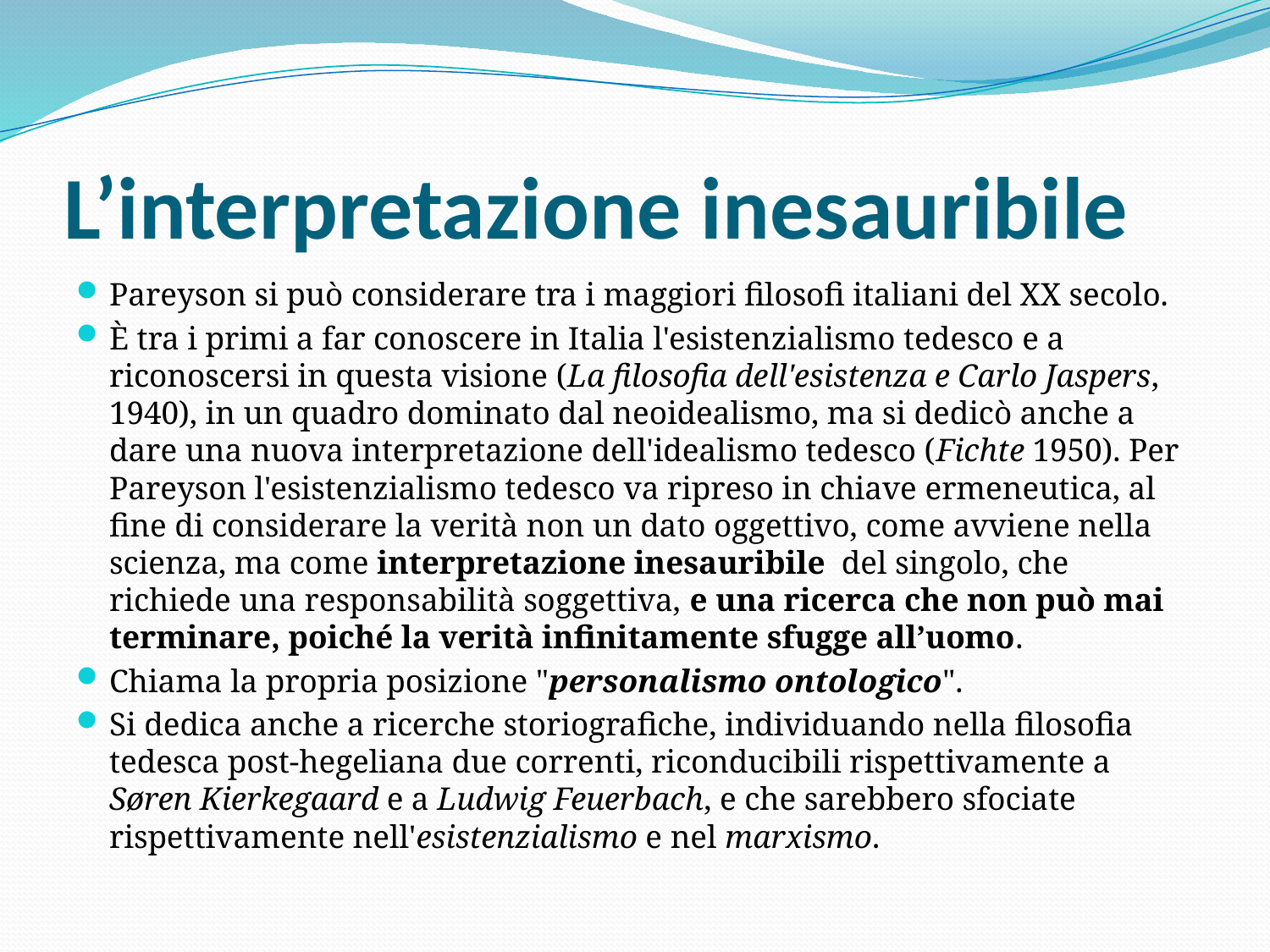

# L’interpretazione inesauribile
Pareyson si può considerare tra i maggiori filosofi italiani del XX secolo.
È tra i primi a far conoscere in Italia l'esistenzialismo tedesco e a riconoscersi in questa visione (La filosofia dell'esistenza e Carlo Jaspers, 1940), in un quadro dominato dal neoidealismo, ma si dedicò anche a dare una nuova interpretazione dell'idealismo tedesco (Fichte 1950). Per Pareyson l'esistenzialismo tedesco va ripreso in chiave ermeneutica, al fine di considerare la verità non un dato oggettivo, come avviene nella scienza, ma come interpretazione inesauribile  del singolo, che richiede una responsabilità soggettiva, e una ricerca che non può mai terminare, poiché la verità infinitamente sfugge all’uomo.
Chiama la propria posizione "personalismo ontologico".
Si dedica anche a ricerche storiografiche, individuando nella filosofia tedesca post-hegeliana due correnti, riconducibili rispettivamente a Søren Kierkegaard e a Ludwig Feuerbach, e che sarebbero sfociate rispettivamente nell'esistenzialismo e nel marxismo.